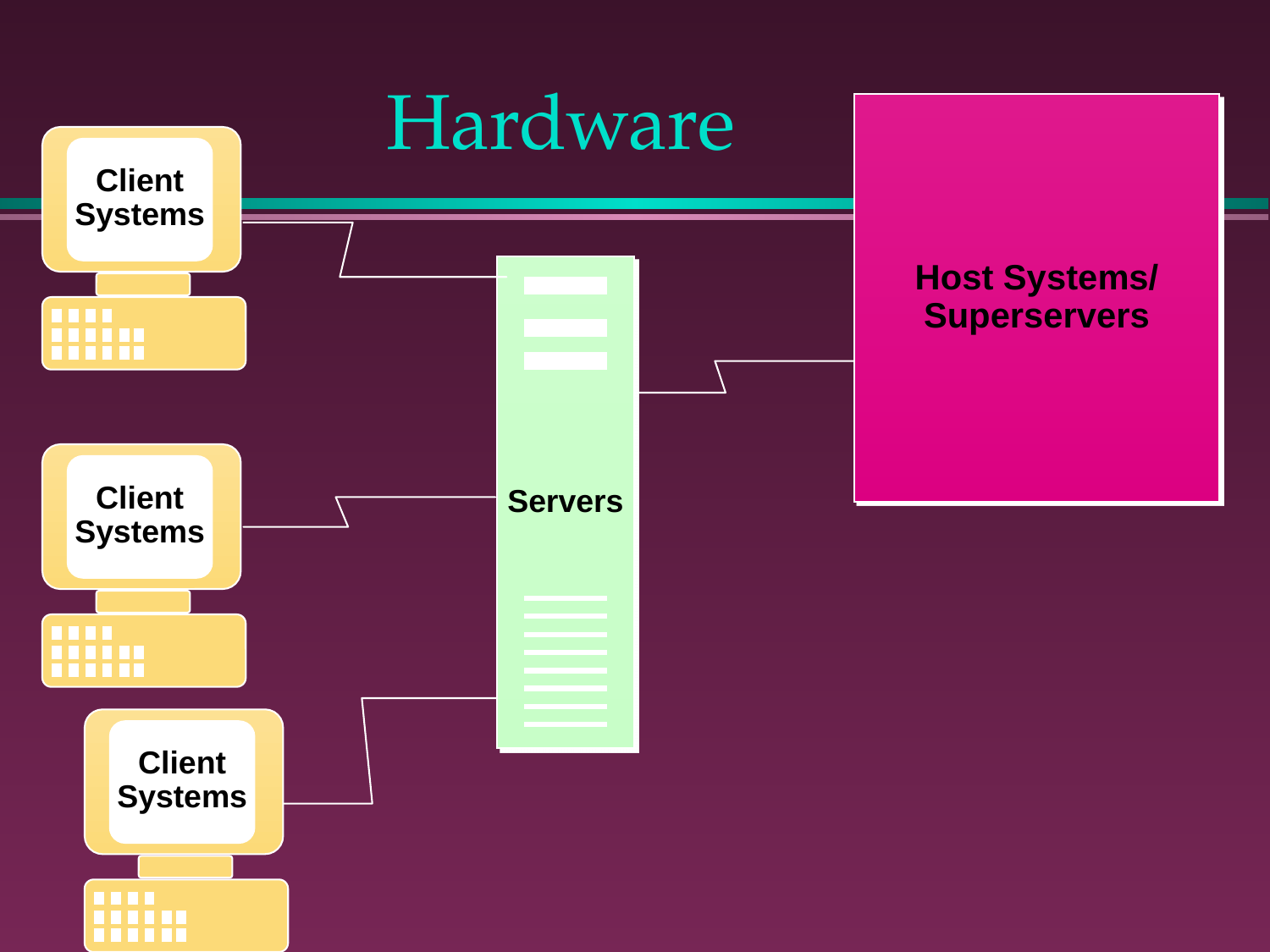

# Hardware
Host Systems/
Superservers

Client
Systems

Servers

Client
Systems

Client
Systems